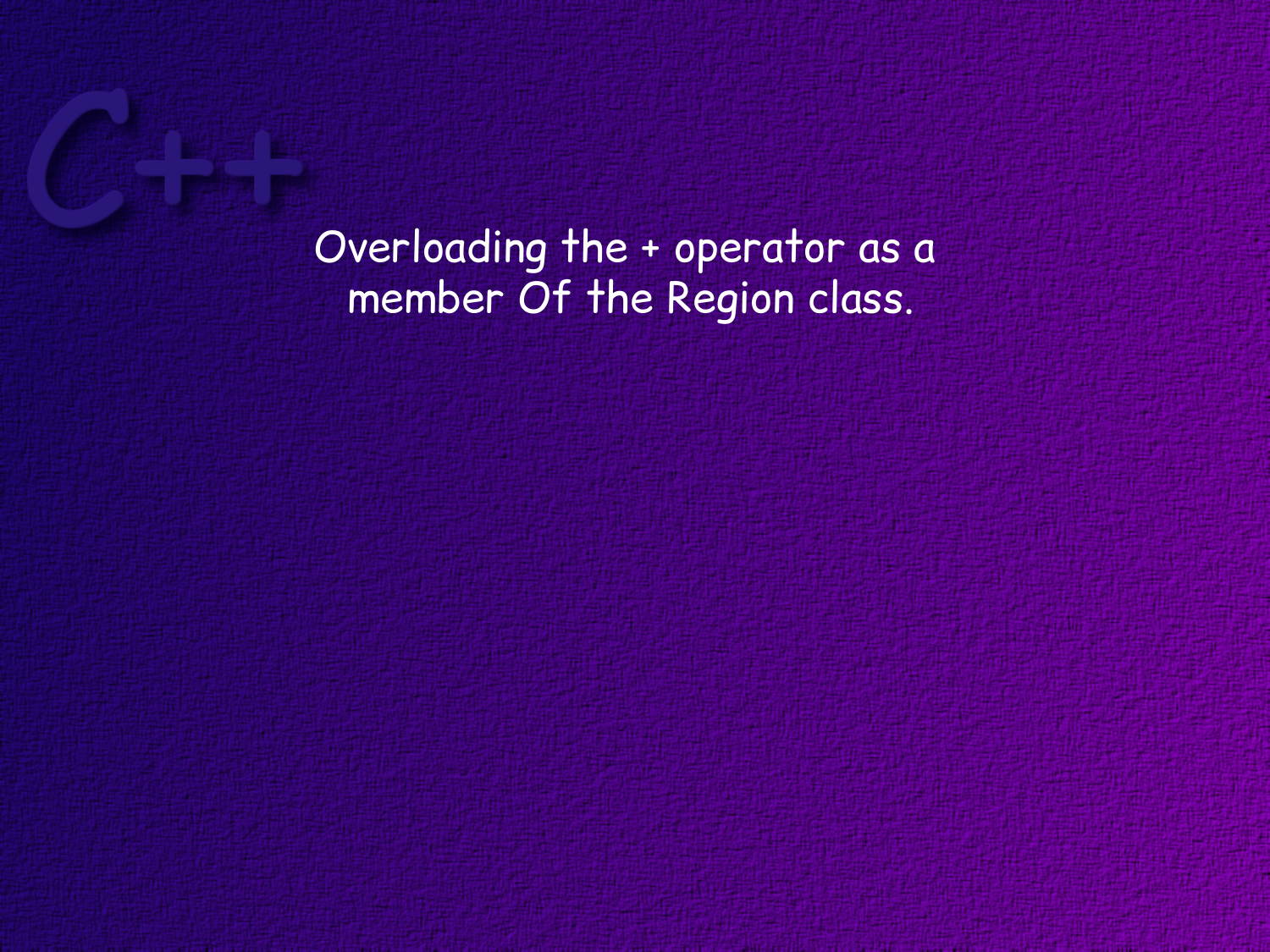

Overloading the + operator as a
member Of the Region class.